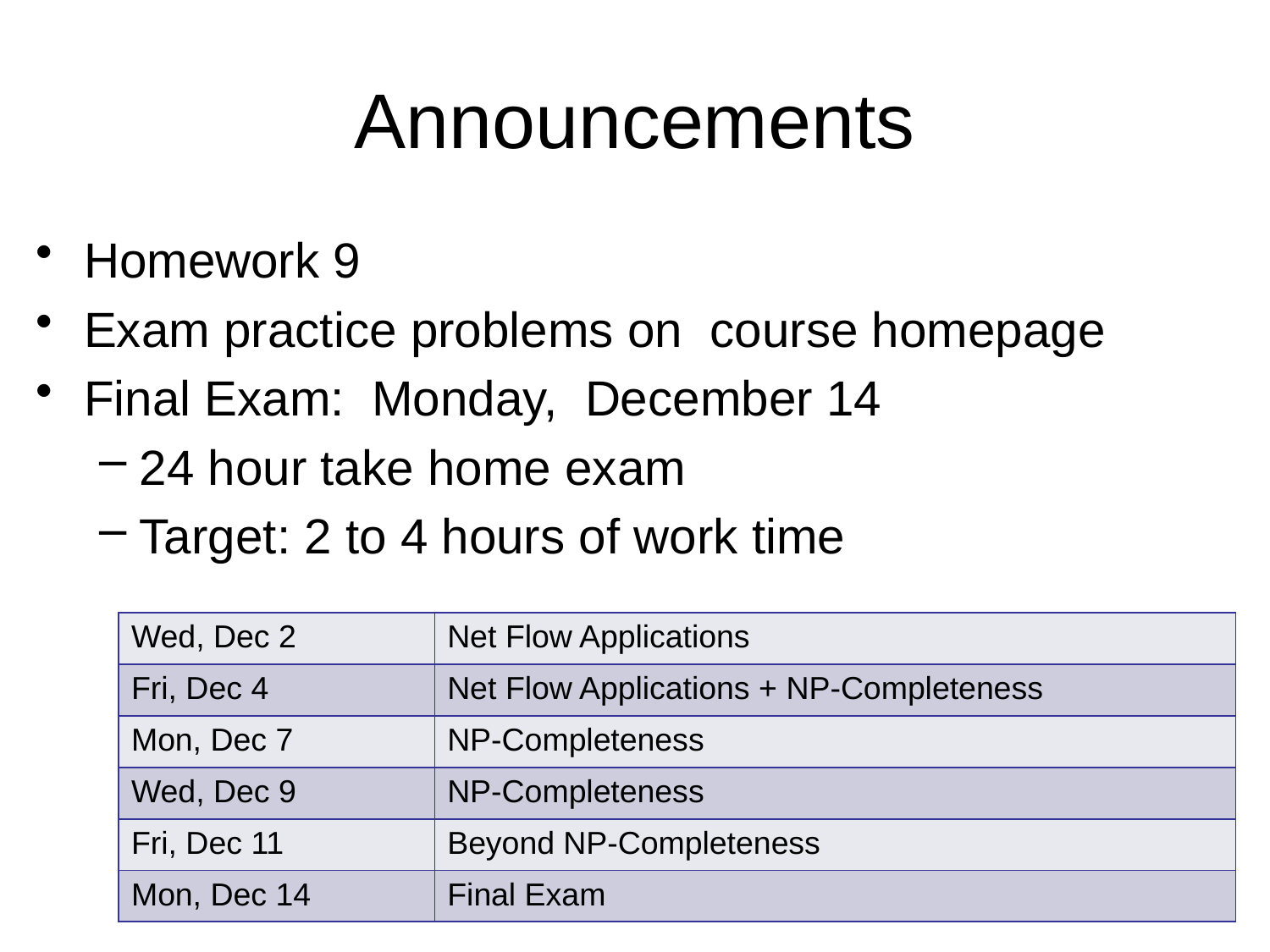

# Announcements
Homework 9
Exam practice problems on  course homepage
Final Exam:  Monday,  December 14
24 hour take home exam
Target: 2 to 4 hours of work time
| Wed, Dec 2 | Net Flow Applications |
| --- | --- |
| Fri, Dec 4 | Net Flow Applications + NP-Completeness |
| Mon, Dec 7 | NP-Completeness |
| Wed, Dec 9 | NP-Completeness |
| Fri, Dec 11 | Beyond NP-Completeness |
| Mon, Dec 14 | Final Exam |